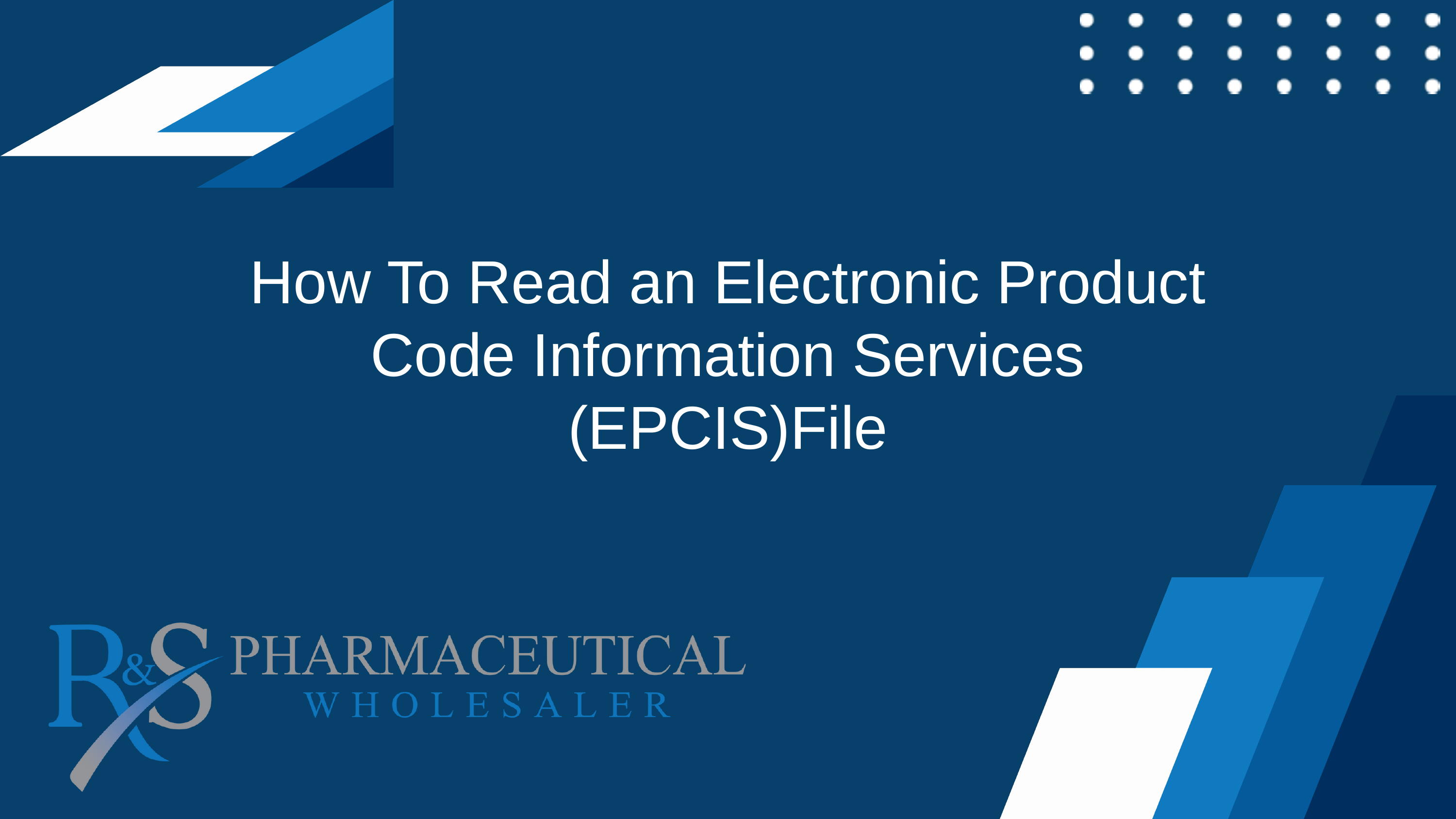

How To Read an Electronic Product Code Information Services (EPCIS)File